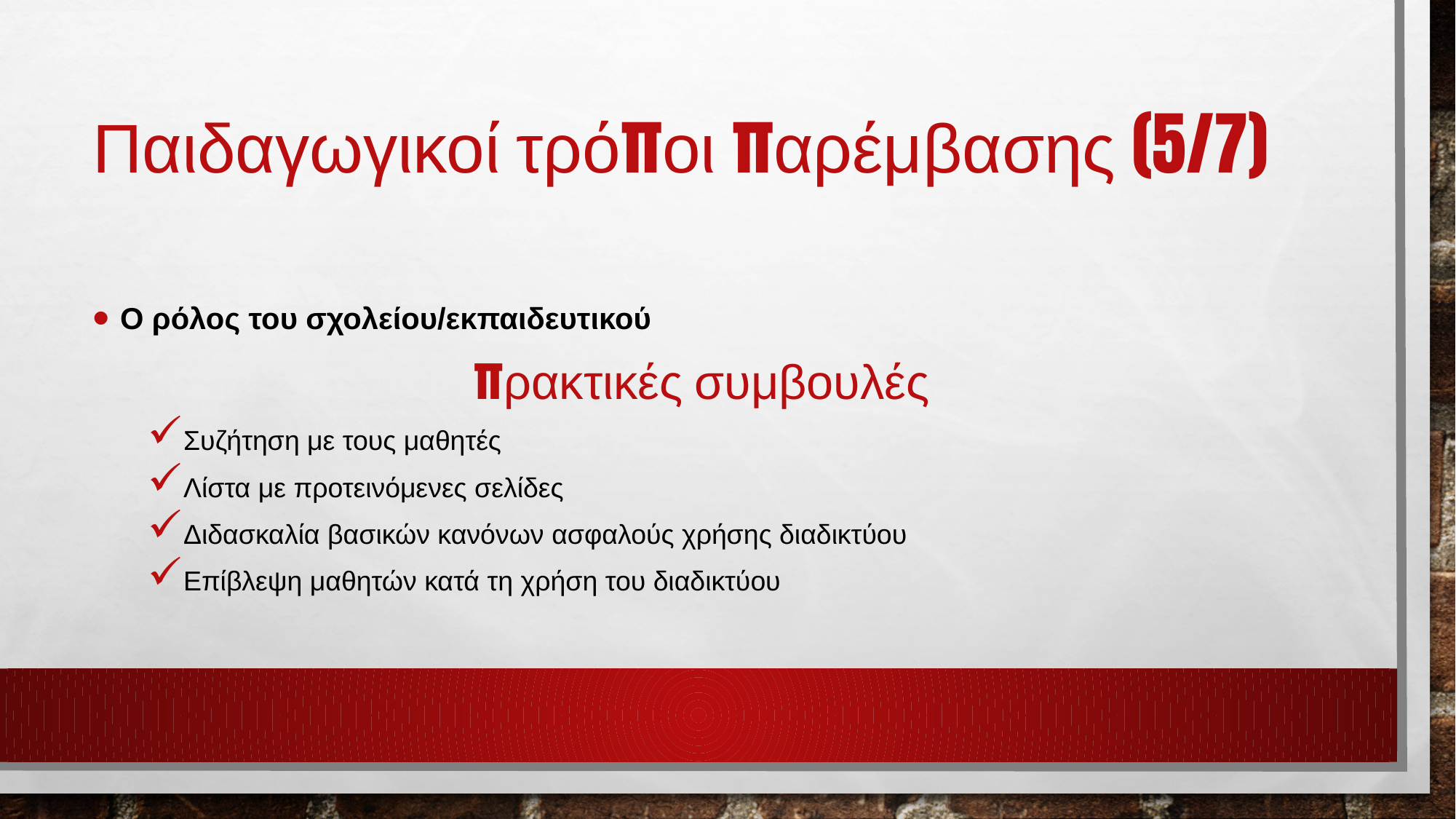

# Παιδαγωγικοί τρόποι παρέμβασης (5/7)
Ο ρόλος του σχολείου/εκπαιδευτικού
πρακτικές συμβουλές
Συζήτηση με τους μαθητές
Λίστα με προτεινόμενες σελίδες
Διδασκαλία βασικών κανόνων ασφαλούς χρήσης διαδικτύου
Επίβλεψη μαθητών κατά τη χρήση του διαδικτύου